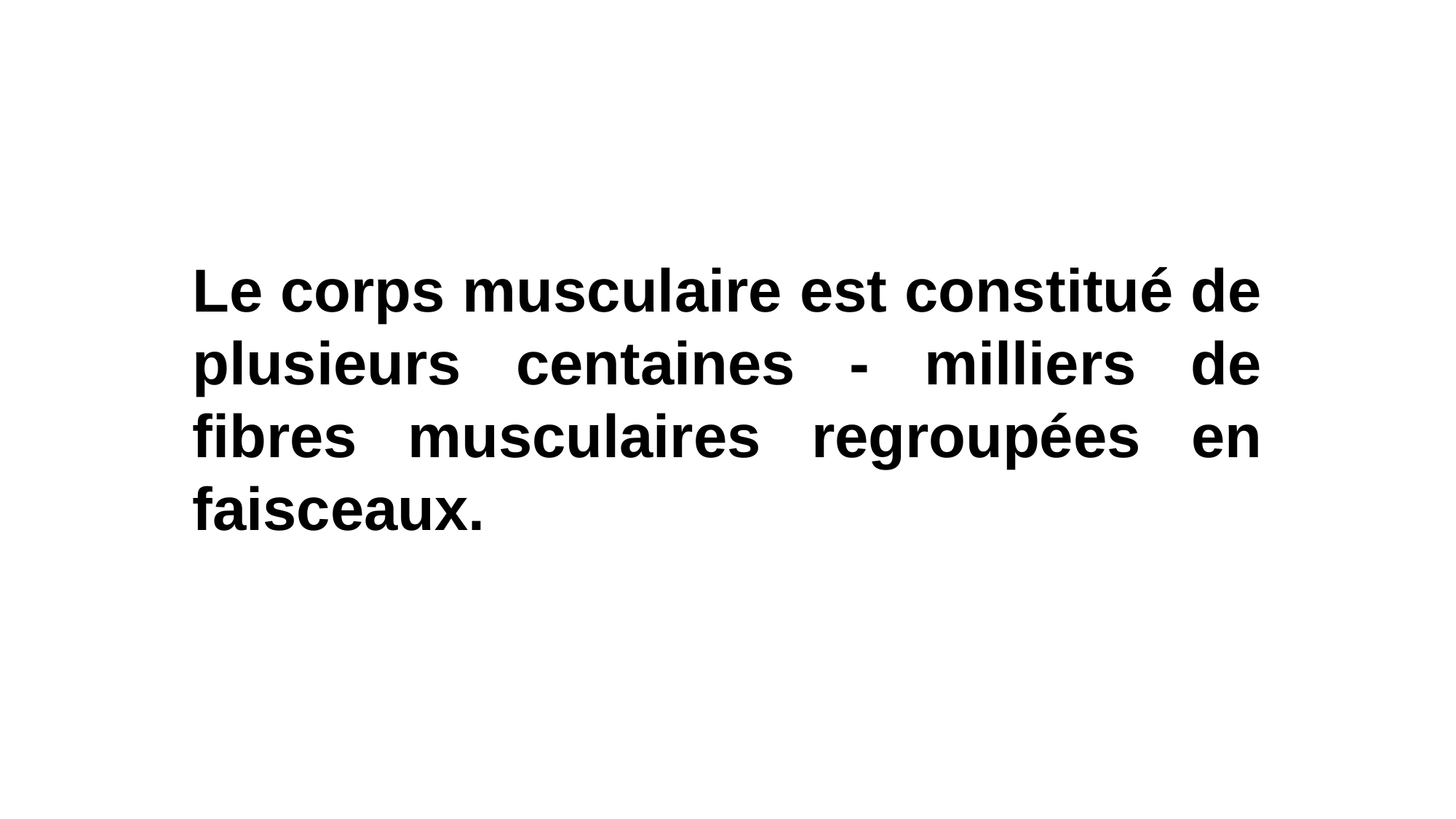

Le corps musculaire est constitué de plusieurs centaines - milliers de fibres musculaires regroupées en faisceaux.